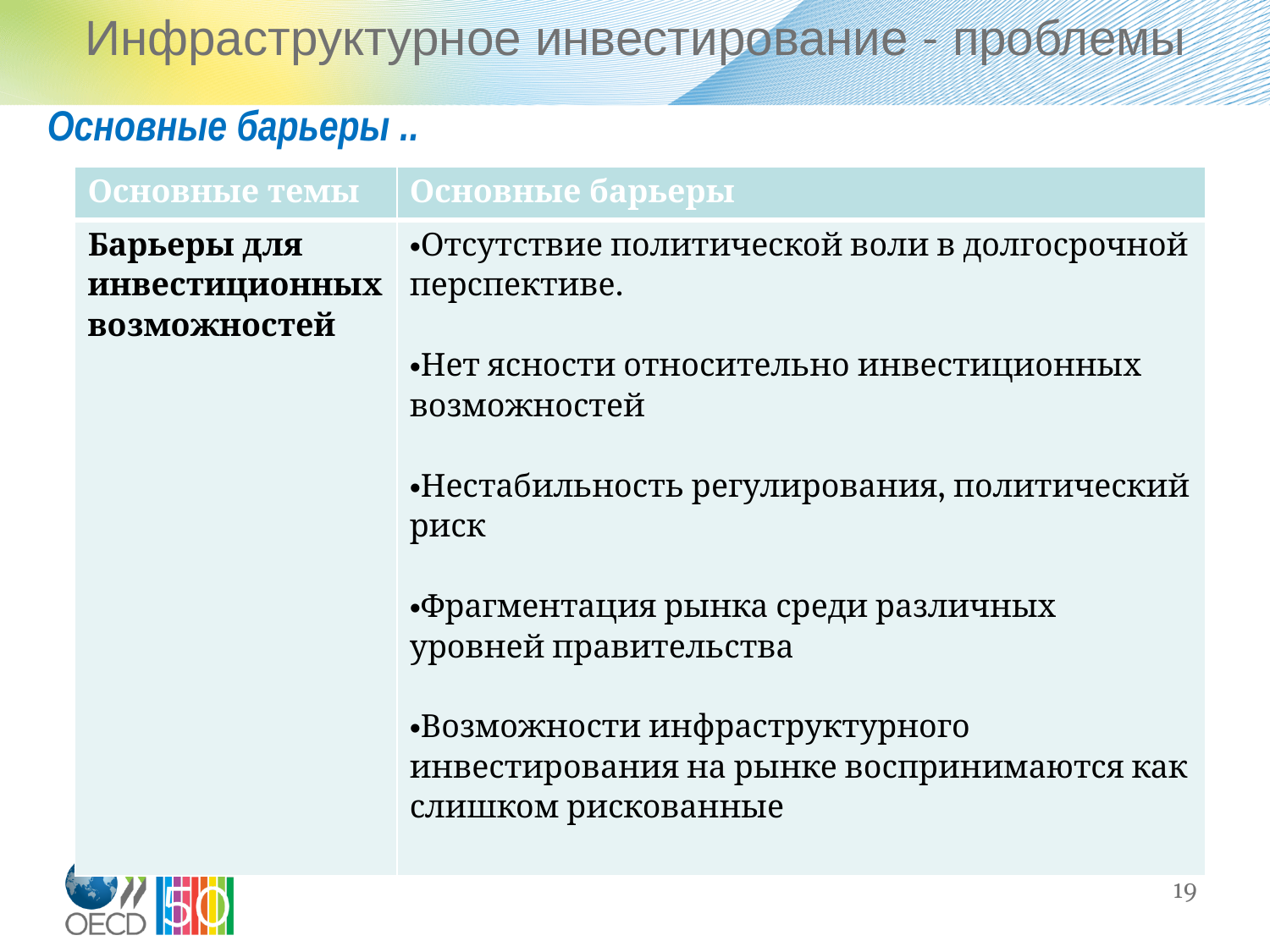

# Инфраструктурное инвестирование - проблемы
Основные барьеры ..
| Основные темы | Основные барьеры |
| --- | --- |
| Барьеры для инвестиционных возможностей | Отсутствие политической воли в долгосрочной перспективе. Нет ясности относительно инвестиционных возможностей Нестабильность регулирования, политический риск Фрагментация рынка среди различных уровней правительства Возможности инфраструктурного инвестирования на рынке воспринимаются как слишком рискованные |
19